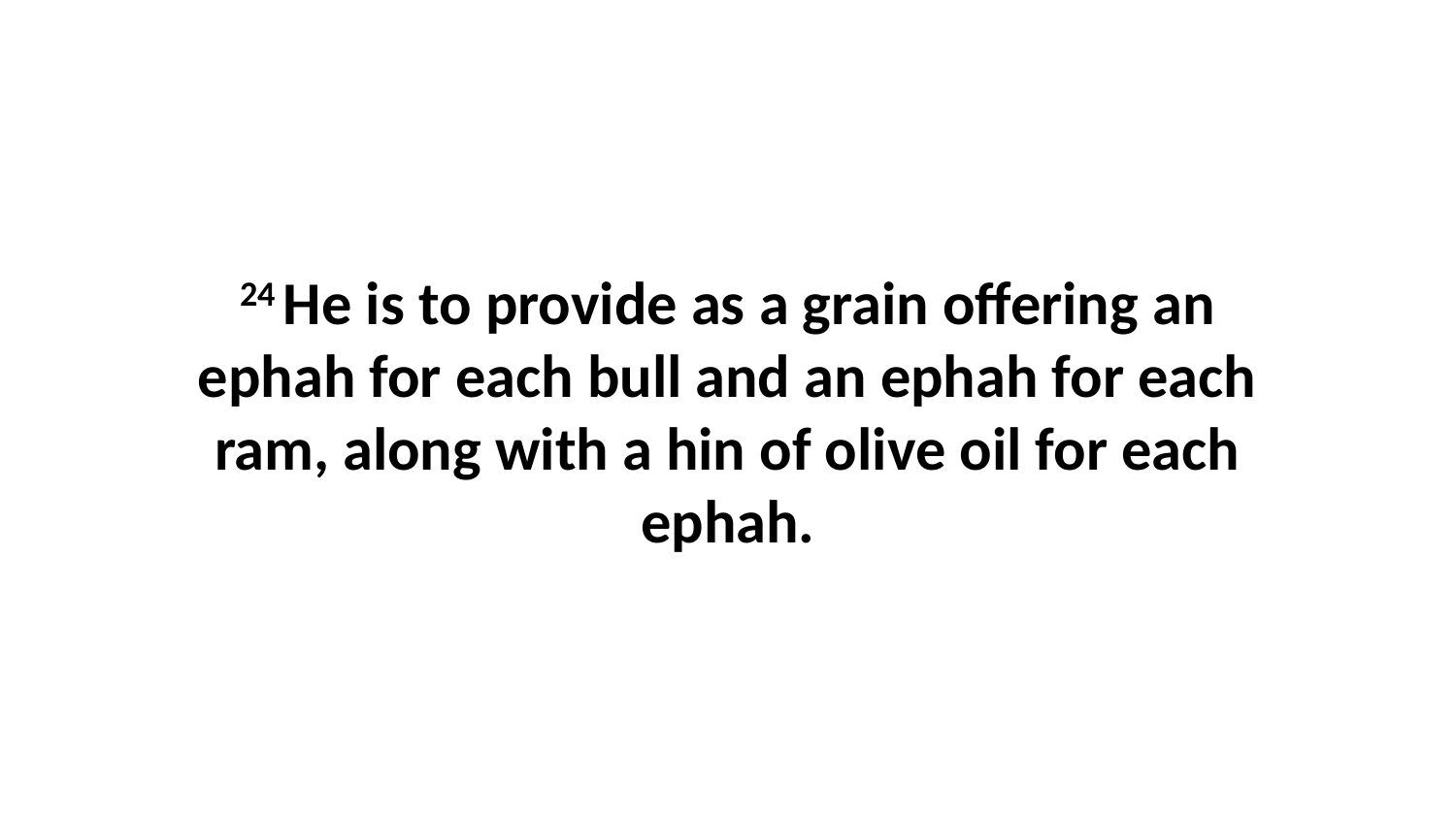

24 He is to provide as a grain offering an ephah for each bull and an ephah for each ram, along with a hin of olive oil for each ephah.